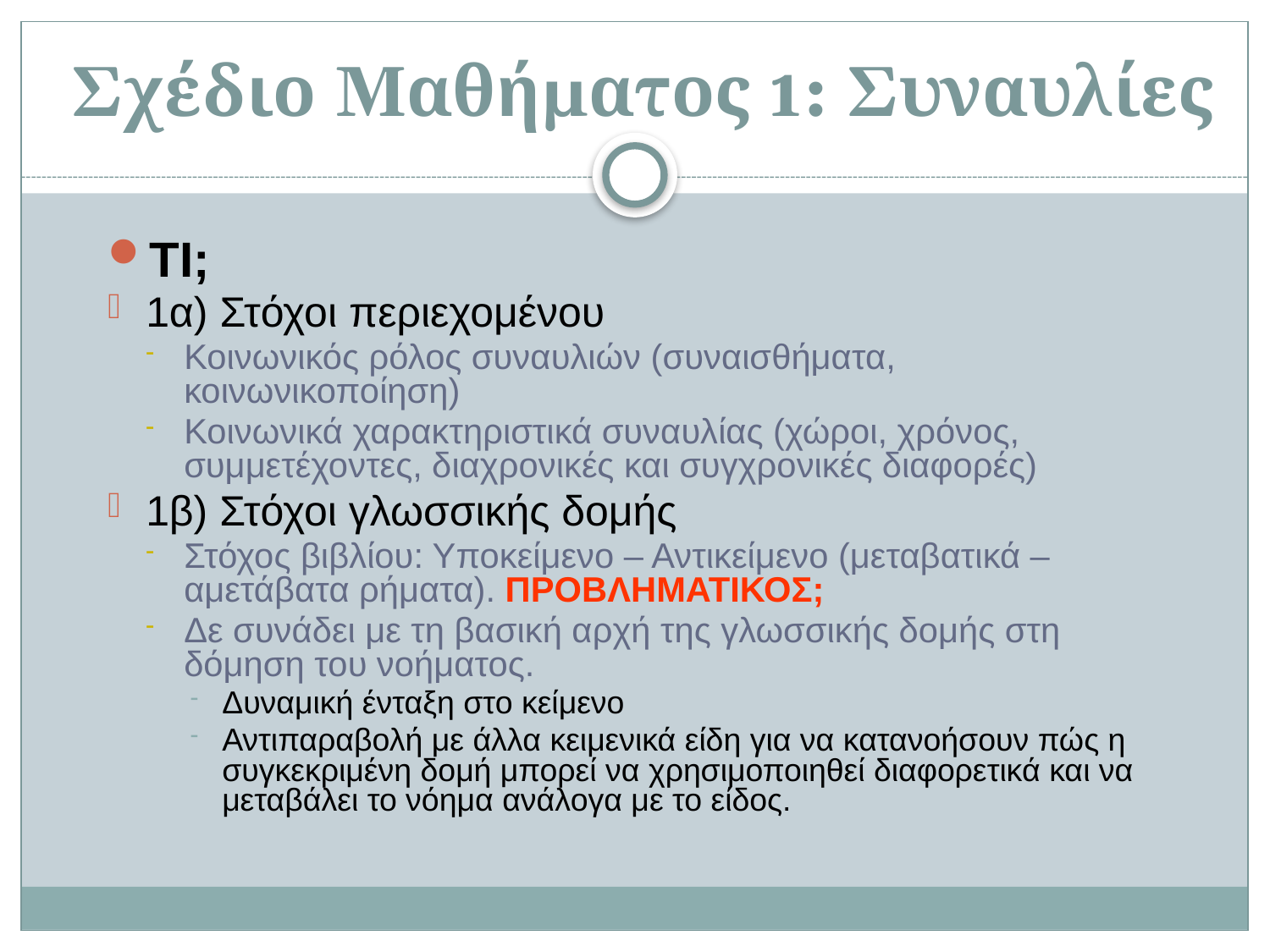

# Σχέδιο Μαθήματος 1: Συναυλίες
ΤΙ;
1α) Στόχοι περιεχομένου
Κοινωνικός ρόλος συναυλιών (συναισθήματα, κοινωνικοποίηση)
Κοινωνικά χαρακτηριστικά συναυλίας (χώροι, χρόνος, συμμετέχοντες, διαχρονικές και συγχρονικές διαφορές)
1β) Στόχοι γλωσσικής δομής
Στόχος βιβλίου: Υποκείμενο – Αντικείμενο (μεταβατικά – αμετάβατα ρήματα). ΠΡΟΒΛΗΜΑΤΙΚΟΣ;
Δε συνάδει με τη βασική αρχή της γλωσσικής δομής στη δόμηση του νοήματος.
Δυναμική ένταξη στο κείμενο
Αντιπαραβολή με άλλα κειμενικά είδη για να κατανοήσουν πώς η συγκεκριμένη δομή μπορεί να χρησιμοποιηθεί διαφορετικά και να μεταβάλει το νόημα ανάλογα με το είδος.